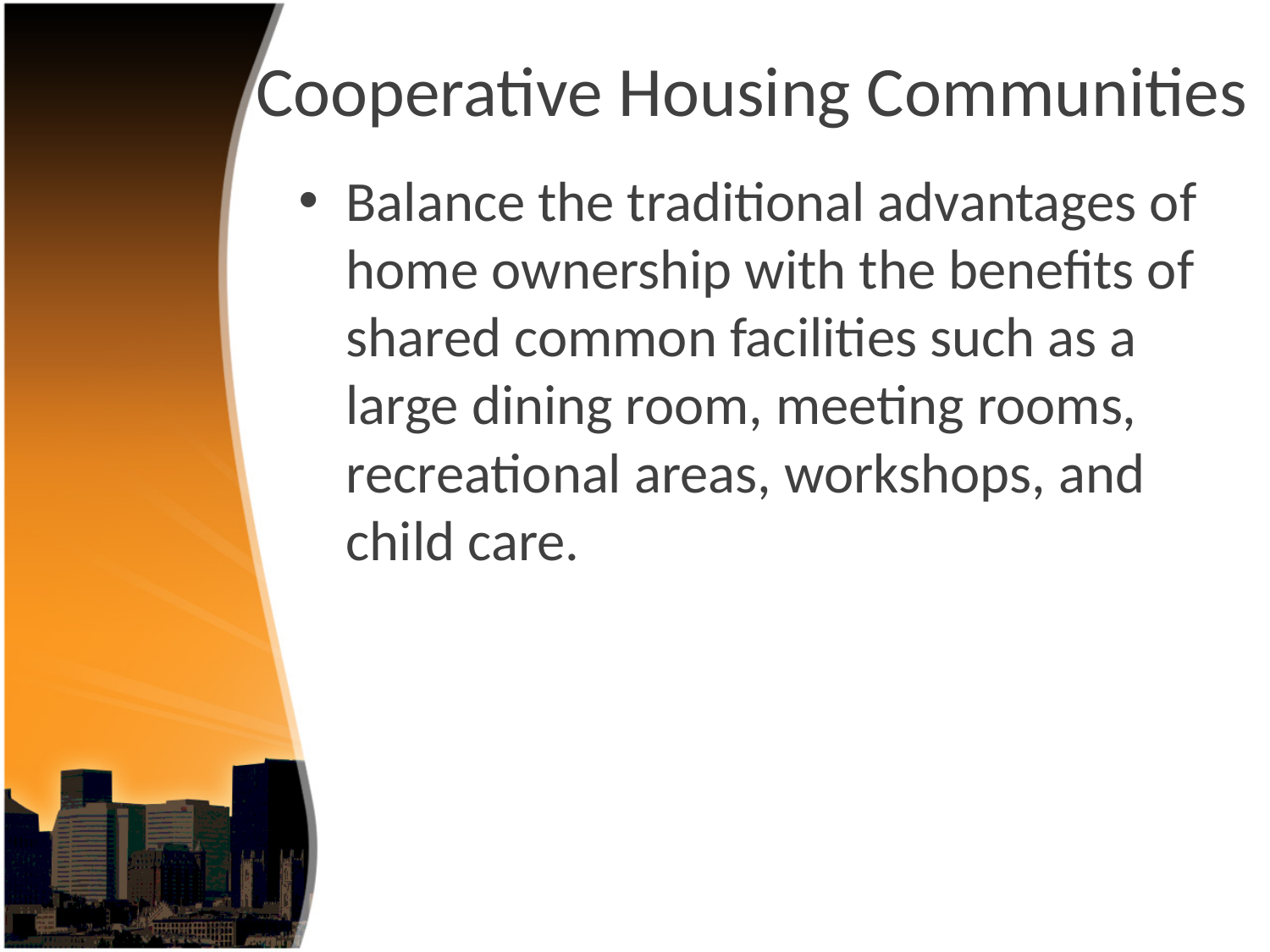

# Cooperative Housing Communities
Balance the traditional advantages of home ownership with the benefits of shared common facilities such as a large dining room, meeting rooms, recreational areas, workshops, and child care.